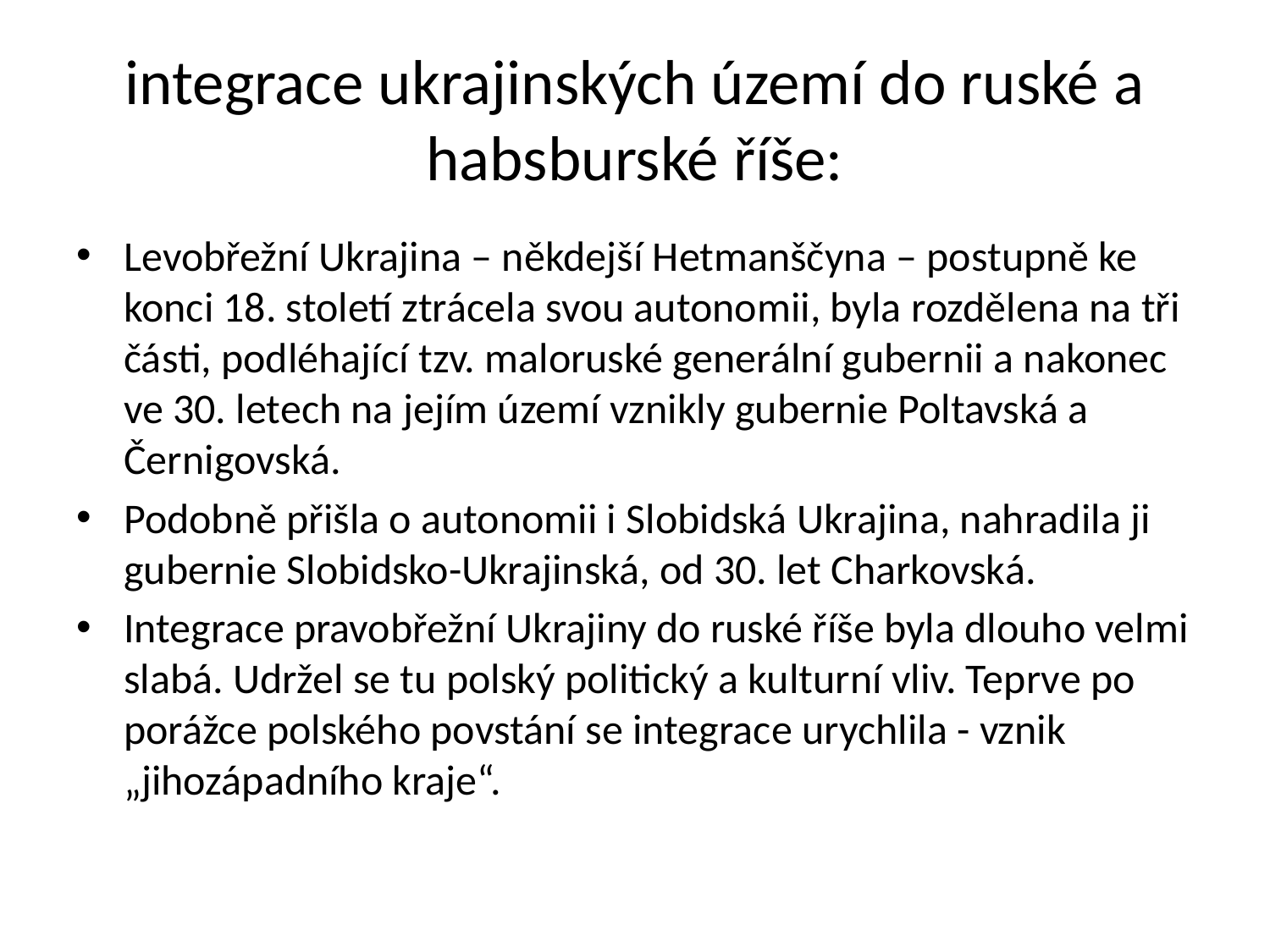

# integrace ukrajinských území do ruské a habsburské říše:
Levobřežní Ukrajina – někdejší Hetmanščyna – postupně ke konci 18. století ztrácela svou autonomii, byla rozdělena na tři části, podléhající tzv. maloruské generální gubernii a nakonec ve 30. letech na jejím území vznikly gubernie Poltavská a Černigovská.
Podobně přišla o autonomii i Slobidská Ukrajina, nahradila ji gubernie Slobidsko-Ukrajinská, od 30. let Charkovská.
Integrace pravobřežní Ukrajiny do ruské říše byla dlouho velmi slabá. Udržel se tu polský politický a kulturní vliv. Teprve po porážce polského povstání se integrace urychlila - vznik „jihozápadního kraje“.